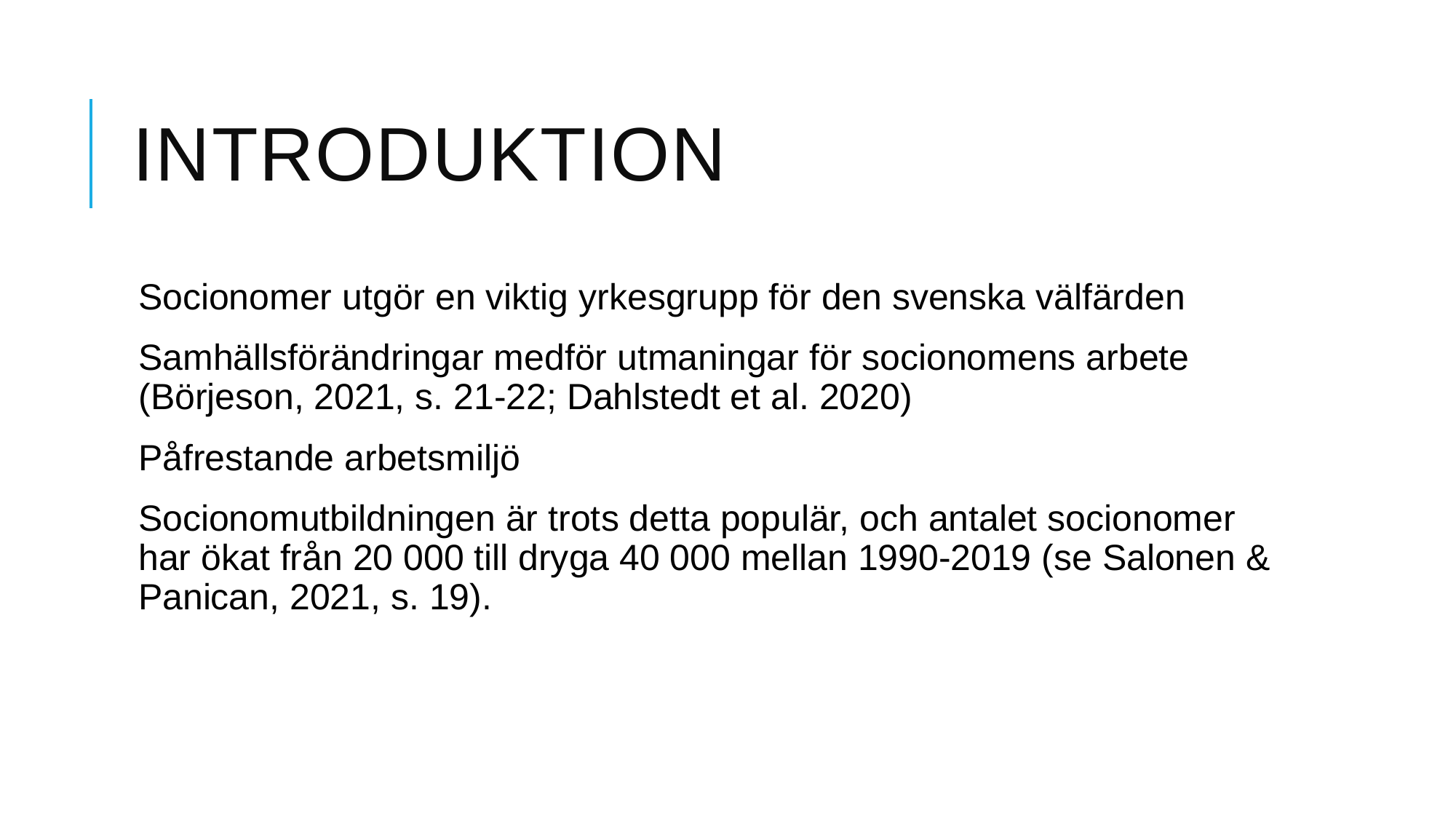

# Introduktion
Socionomer utgör en viktig yrkesgrupp för den svenska välfärden
Samhällsförändringar medför utmaningar för socionomens arbete (Börjeson, 2021, s. 21-22; Dahlstedt et al. 2020)
Påfrestande arbetsmiljö
Socionomutbildningen är trots detta populär, och antalet socionomer har ökat från 20 000 till dryga 40 000 mellan 1990-2019 (se Salonen & Panican, 2021, s. 19).